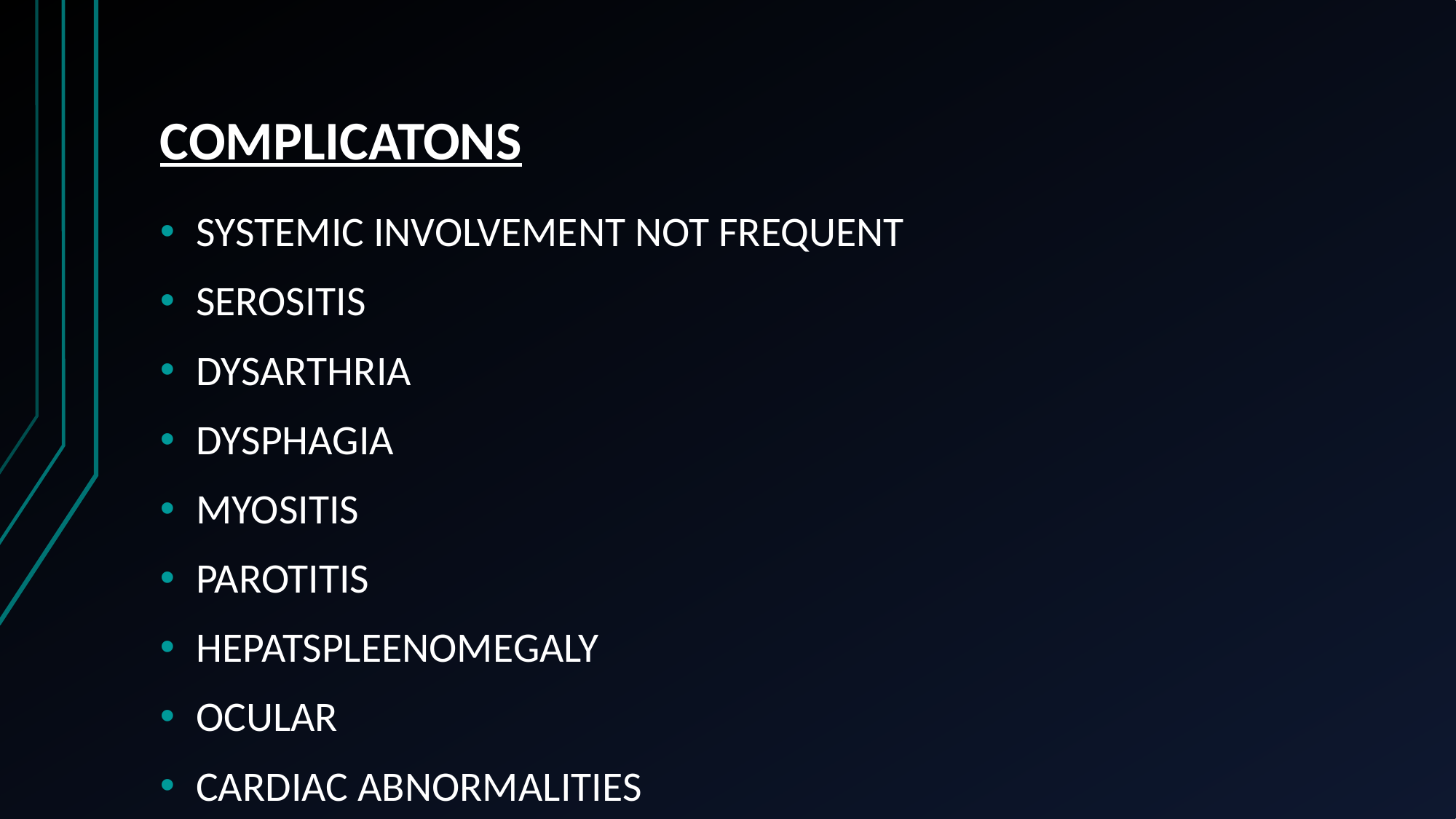

# COMPLICATONS
SYSTEMIC INVOLVEMENT NOT FREQUENT
SEROSITIS
DYSARTHRIA
DYSPHAGIA
MYOSITIS
PAROTITIS
HEPATSPLEENOMEGALY
OCULAR
CARDIAC ABNORMALITIES